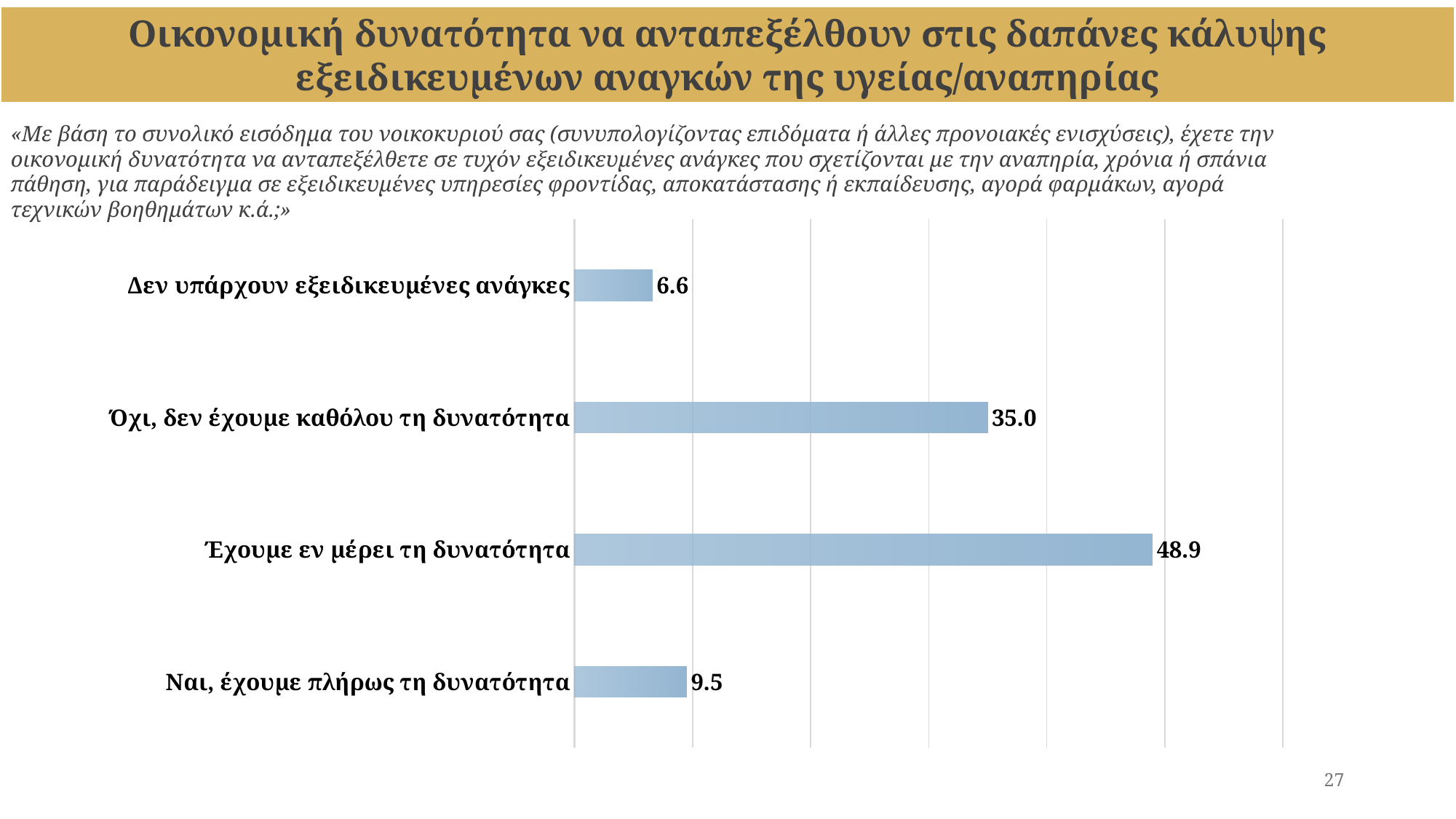

Οικονομική δυνατότητα να ανταπεξέλθουν στις δαπάνες κάλυψης εξειδικευμένων αναγκών της υγείας/αναπηρίας
«Με βάση το συνολικό εισόδημα του νοικοκυριού σας (συνυπολογίζοντας επιδόματα ή άλλες προνοιακές ενισχύσεις), έχετε την οικονομική δυνατότητα να ανταπεξέλθετε σε τυχόν εξειδικευμένες ανάγκες που σχετίζονται με την αναπηρία, χρόνια ή σπάνια πάθηση, για παράδειγμα σε εξειδικευμένες υπηρεσίες φροντίδας, αποκατάστασης ή εκπαίδευσης, αγορά φαρμάκων, αγορά τεχνικών βοηθημάτων κ.ά.;»

### Chart

| Category |  |
|---|---|
| Ναι, έχουμε πλήρως τη δυνατότητα | 9.477541371158354 |
| Έχουμε εν μέρει τη δυνατότητα | 48.94759653270316 |
| Όχι, δεν έχουμε καθόλου τη δυνατότητα | 34.99172576832133 |
| Δεν υπάρχουν εξειδικευμένες ανάγκες | 6.583136327817161 |
27